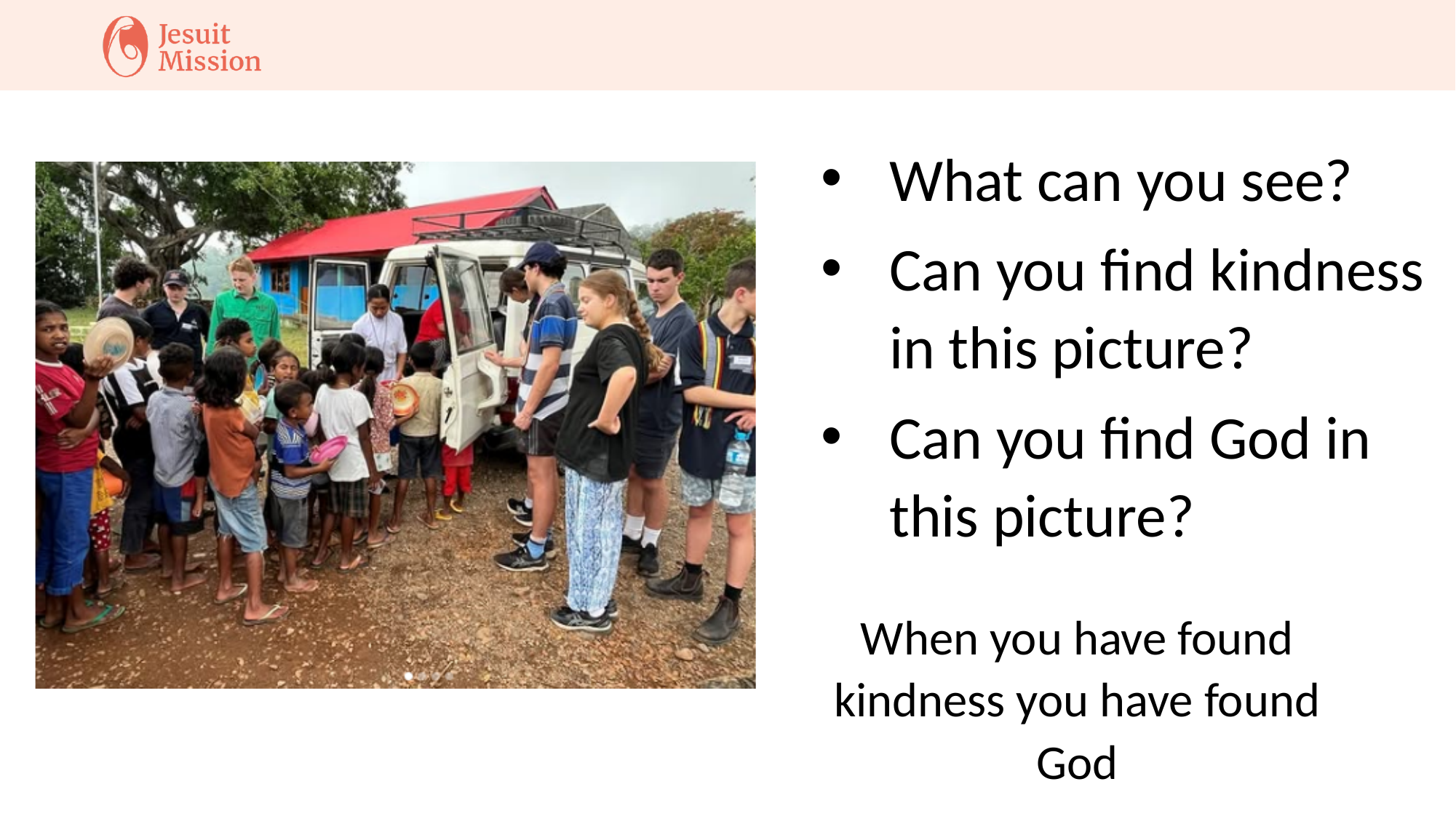

What can you see?
Can you find kindness in this picture?
Can you find God in this picture?

When you have found kindness you have found God